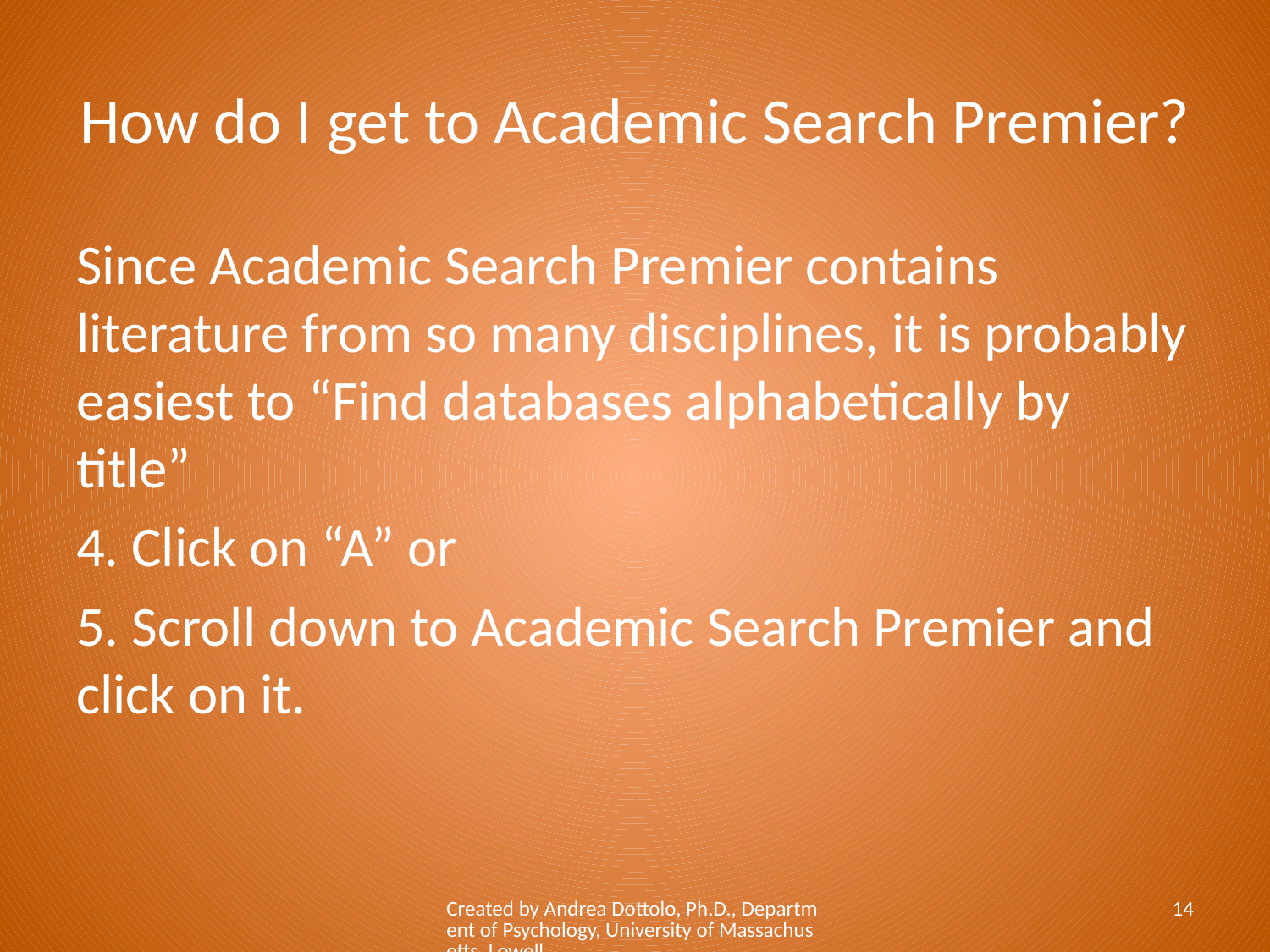

# How do I get to Academic Search Premier?
Since Academic Search Premier contains literature from so many disciplines, it is probably easiest to “Find databases alphabetically by title”
4. Click on “A” or
5. Scroll down to Academic Search Premier and click on it.
Created by Andrea Dottolo, Ph.D., Department of Psychology, University of Massachusetts, Lowell
14